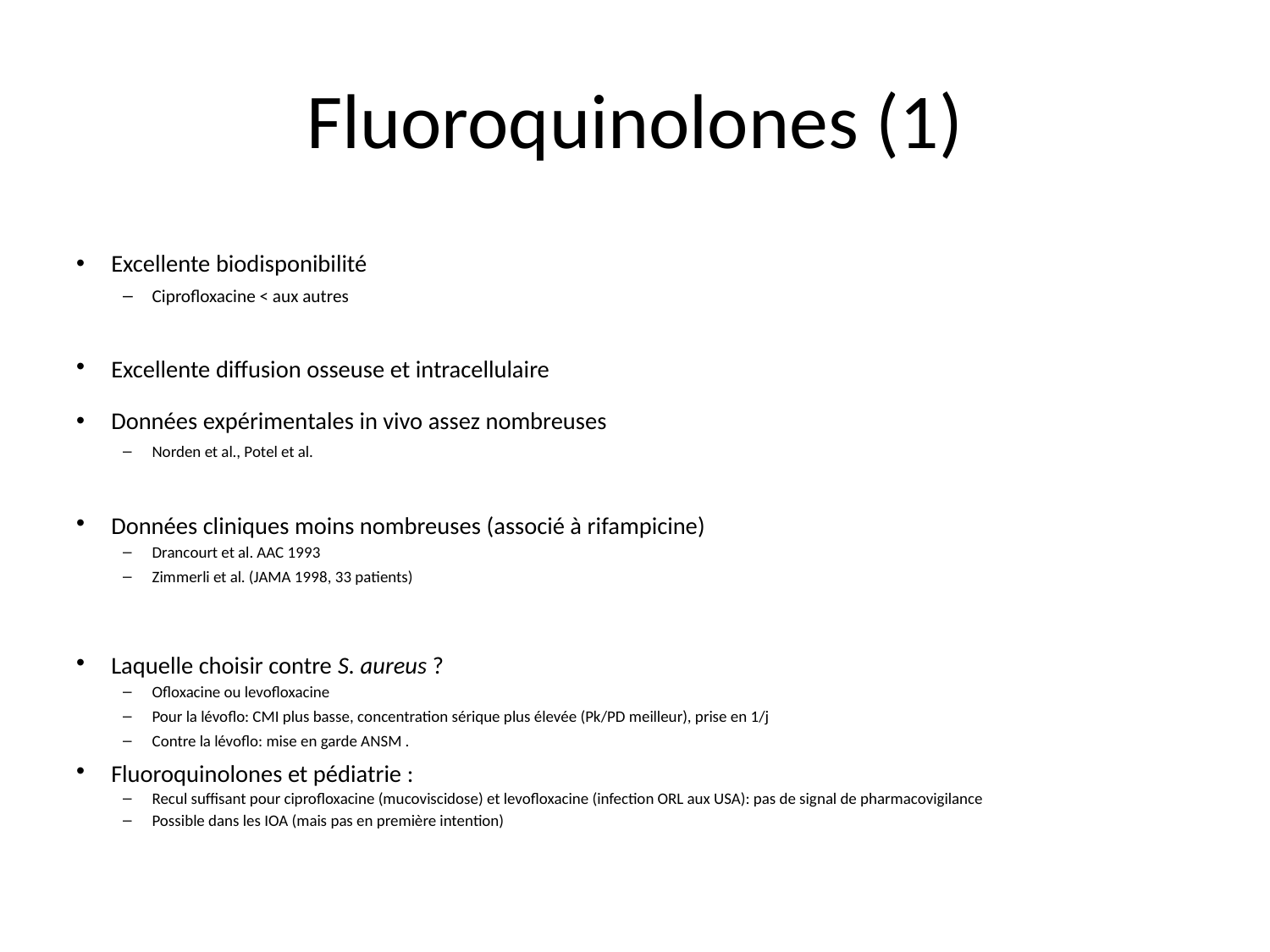

# Fluoroquinolones (1)
Excellente biodisponibilité
Ciprofloxacine < aux autres

Excellente diffusion osseuse et intracellulaire

Données expérimentales in vivo assez nombreuses
Norden et al., Potel et al.

Données cliniques moins nombreuses (associé à rifampicine)
Drancourt et al. AAC 1993
Zimmerli et al. (JAMA 1998, 33 patients)

Laquelle choisir contre S. aureus ?
Ofloxacine ou levofloxacine
Pour la lévoflo: CMI plus basse, concentration sérique plus élevée (Pk/PD meilleur), prise en 1/j
Contre la lévoflo: mise en garde ANSM .

Fluoroquinolones et pédiatrie :
Recul suffisant pour ciprofloxacine (mucoviscidose) et levofloxacine (infection ORL aux USA): pas de signal de pharmacovigilance
Possible dans les IOA (mais pas en première intention)